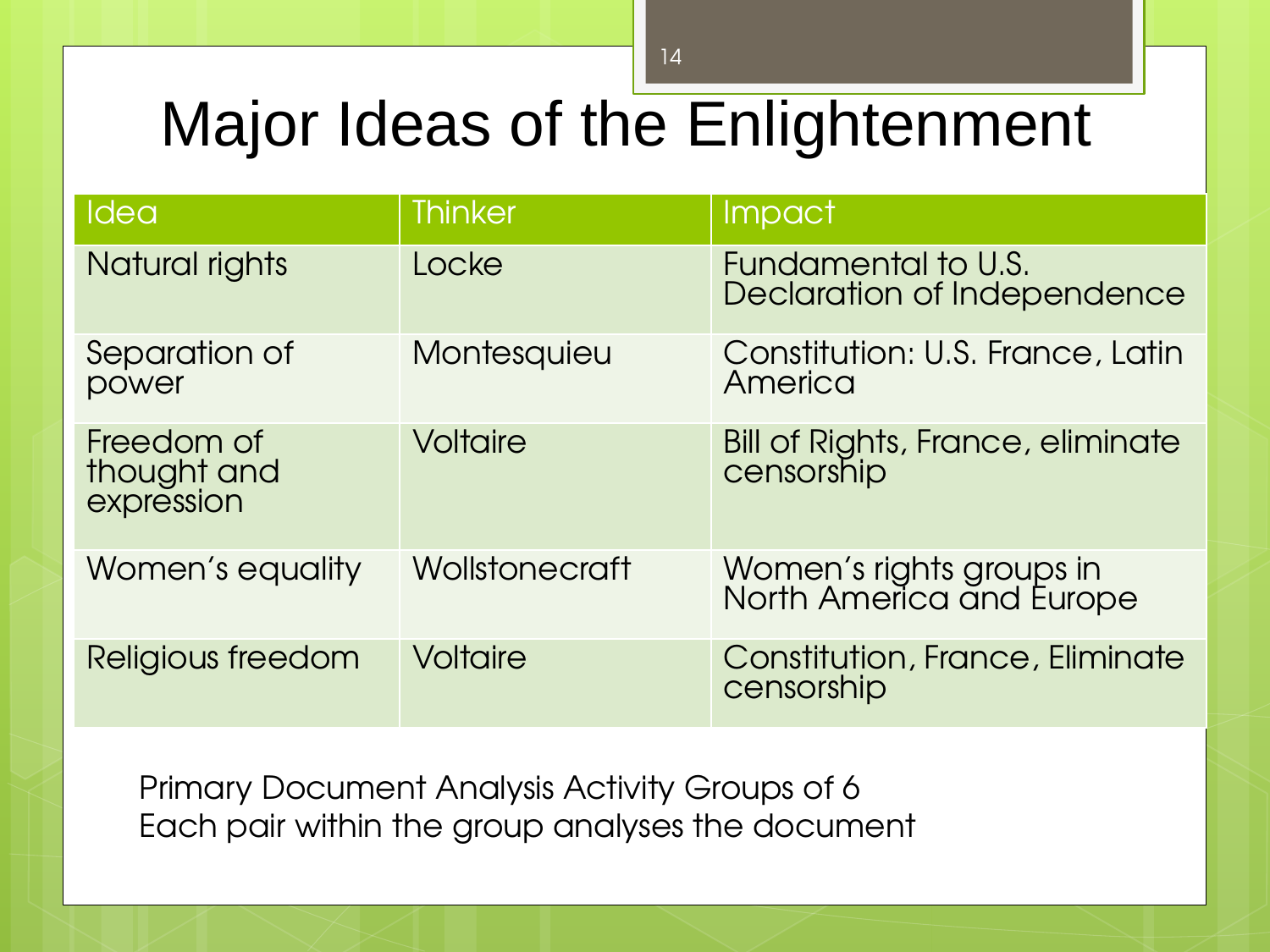

14
Major Ideas of the Enlightenment
| Idea | Thinker | Impact |
| --- | --- | --- |
| Natural rights | Locke | Fundamental to U.S. Declaration of Independence |
| Separation of power | Montesquieu | Constitution: U.S. France, Latin America |
| Freedom of thought and expression | Voltaire | Bill of Rights, France, eliminate censorship |
| Women’s equality | Wollstonecraft | Women’s rights groups in North America and Europe |
| Religious freedom | Voltaire | Constitution, France, Eliminate censorship |
Primary Document Analysis Activity Groups of 6
Each pair within the group analyses the document